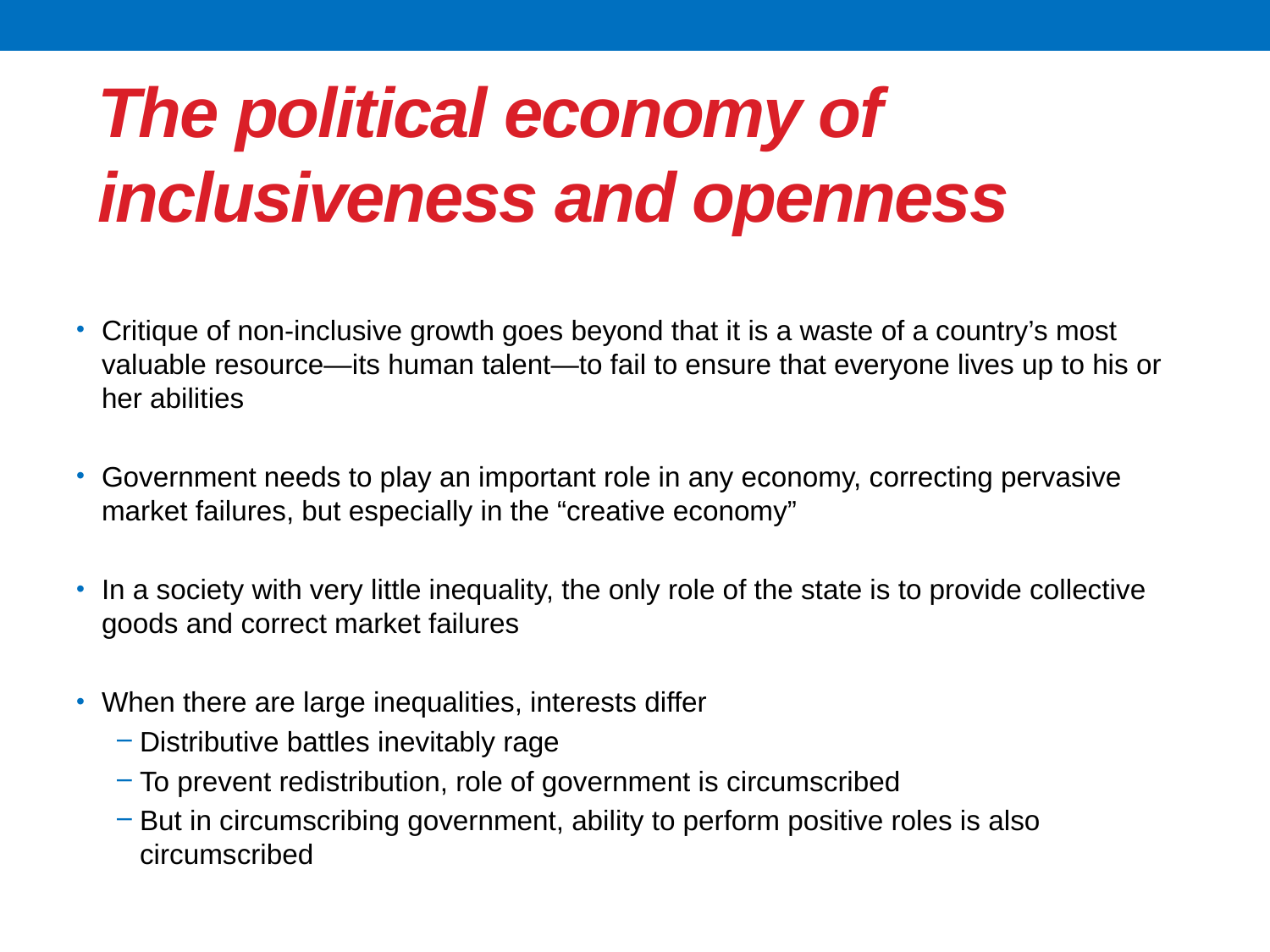

# The political economy of inclusiveness and openness
Critique of non-inclusive growth goes beyond that it is a waste of a country’s most valuable resource—its human talent—to fail to ensure that everyone lives up to his or her abilities

Government needs to play an important role in any economy, correcting pervasive market failures, but especially in the “creative economy”

In a society with very little inequality, the only role of the state is to provide collective goods and correct market failures

When there are large inequalities, interests differ
Distributive battles inevitably rage
To prevent redistribution, role of government is circumscribed
But in circumscribing government, ability to perform positive roles is also circumscribed